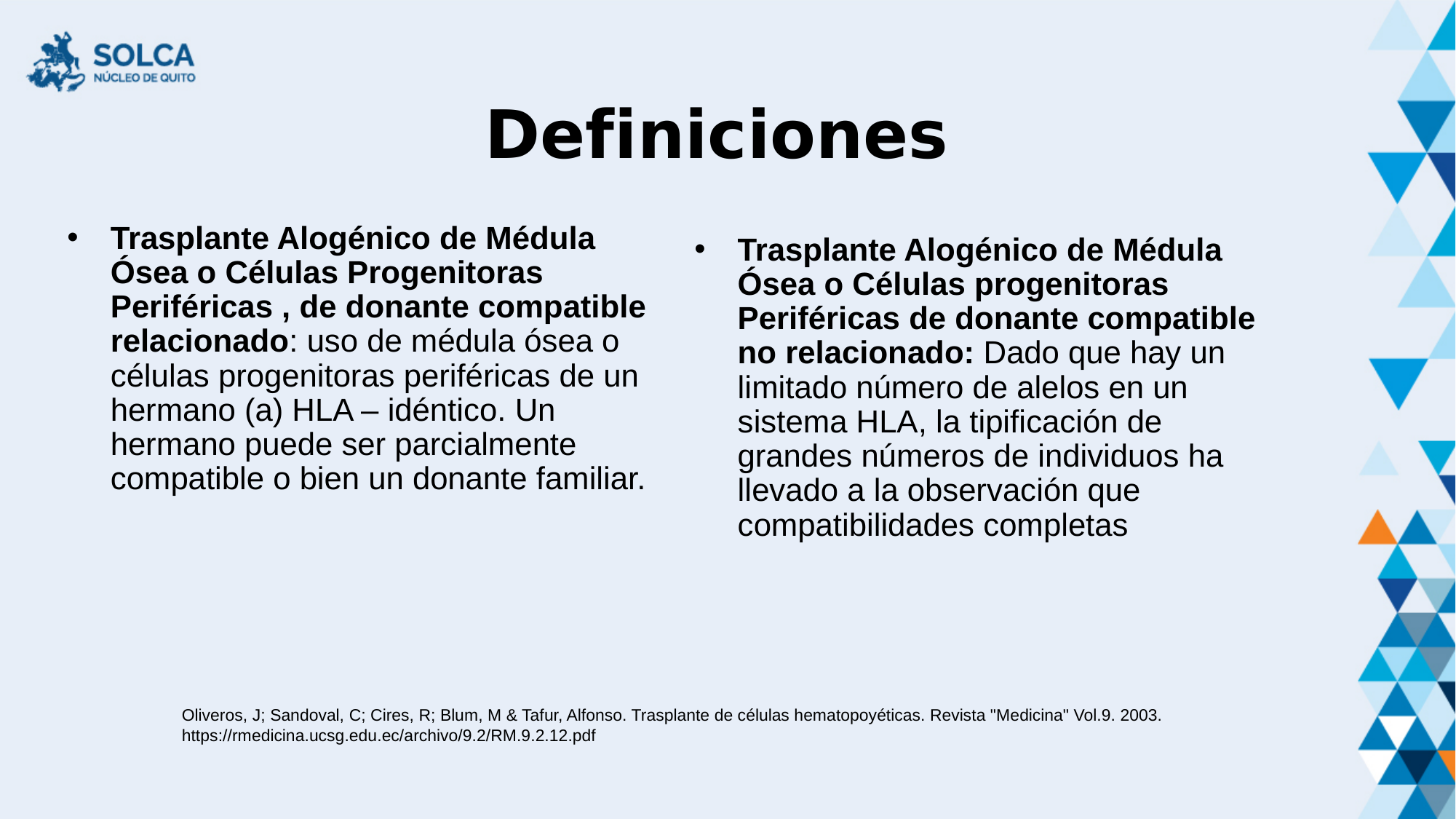

# Definiciones
Trasplante Alogénico de Médula Ósea o Células Progenitoras Periféricas , de donante compatible relacionado: uso de médula ósea o células progenitoras periféricas de un hermano (a) HLA – idéntico. Un hermano puede ser parcialmente compatible o bien un donante familiar.
Trasplante Alogénico de Médula Ósea o Células progenitoras Periféricas de donante compatible no relacionado: Dado que hay un limitado número de alelos en un sistema HLA, la tipificación de grandes números de individuos ha llevado a la observación que compatibilidades completas
Oliveros, J; Sandoval, C; Cires, R; Blum, M & Tafur, Alfonso. Trasplante de células hematopoyéticas. Revista "Medicina" Vol.9. 2003. https://rmedicina.ucsg.edu.ec/archivo/9.2/RM.9.2.12.pdf